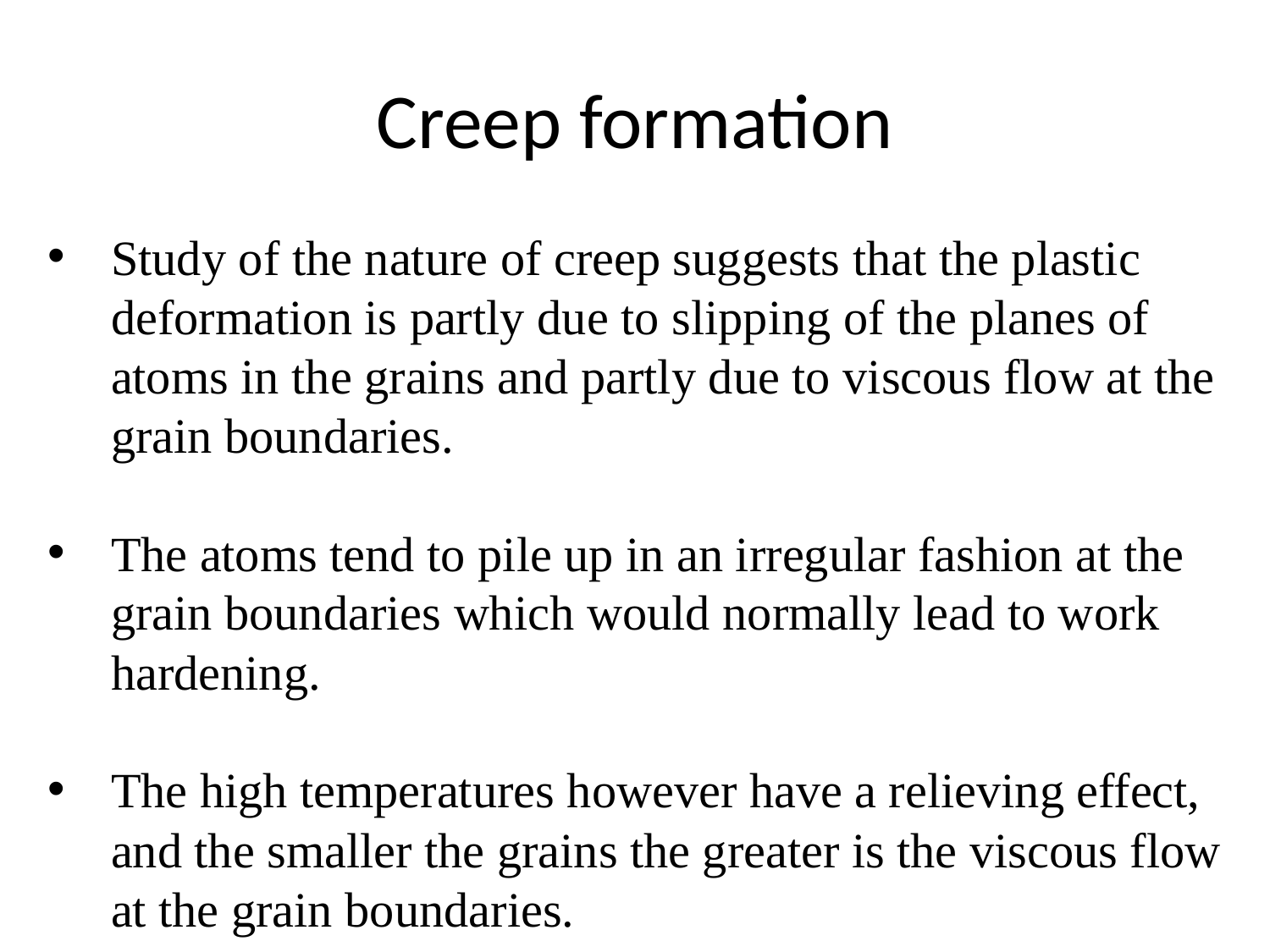

# Creep formation
Study of the nature of creep suggests that the plastic deformation is partly due to slipping of the planes of atoms in the grains and partly due to viscous flow at the grain boundaries.

The atoms tend to pile up in an irregular fashion at the grain boundaries which would normally lead to work hardening.

The high temperatures however have a relieving effect, and the smaller the grains the greater is the viscous flow at the grain boundaries.